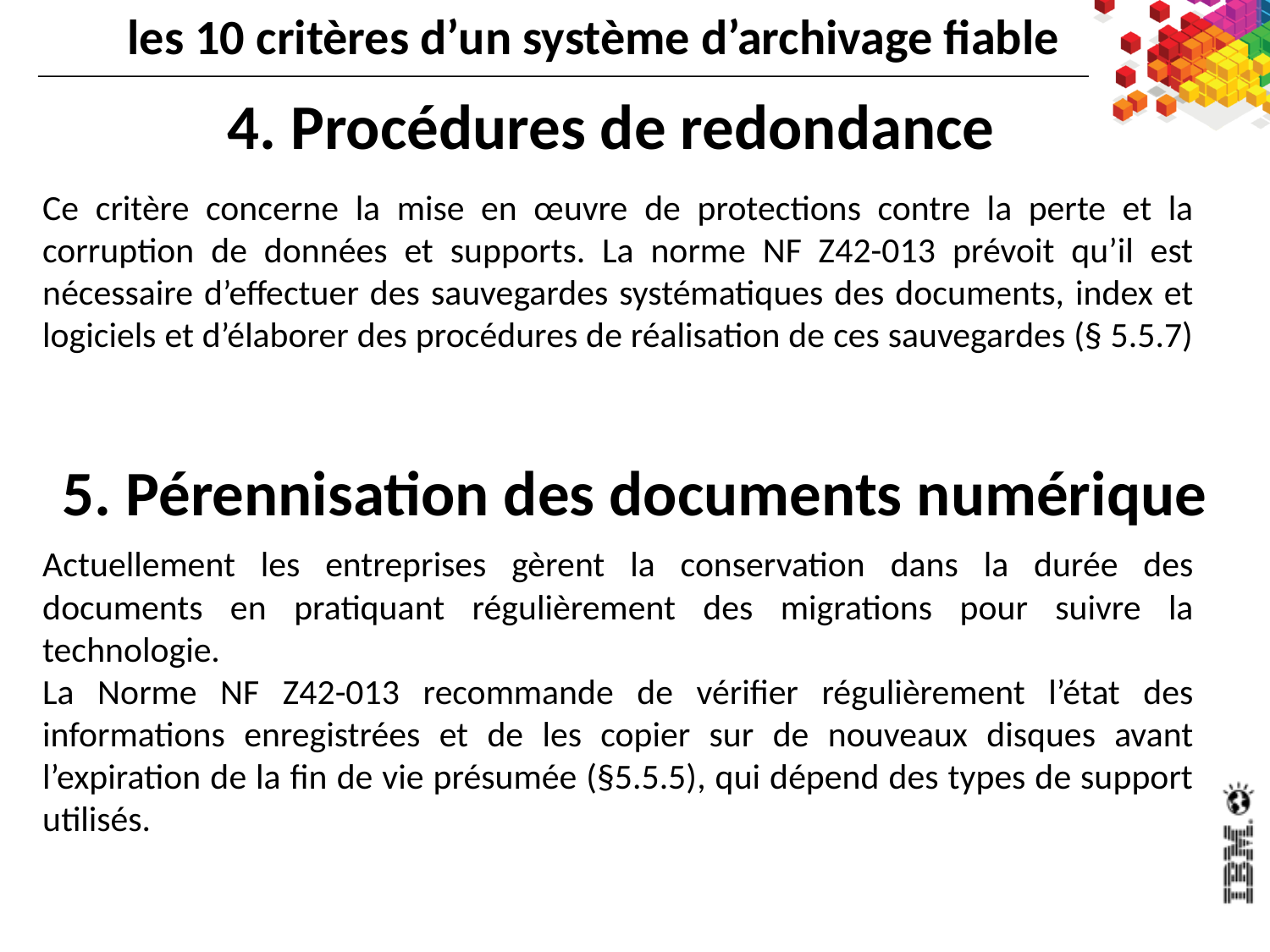

les 10 critères d’un système d’archivage fiable
# 4. Procédures de redondance
Ce critère concerne la mise en œuvre de protections contre la perte et la corruption de données et supports. La norme NF Z42-013 prévoit qu’il est nécessaire d’effectuer des sauvegardes systématiques des documents, index et logiciels et d’élaborer des procédures de réalisation de ces sauvegardes (§ 5.5.7)
5. Pérennisation des documents numérique
Actuellement les entreprises gèrent la conservation dans la durée des documents en pratiquant régulièrement des migrations pour suivre la technologie.
La Norme NF Z42-013 recommande de vérifier régulièrement l’état des informations enregistrées et de les copier sur de nouveaux disques avant l’expiration de la fin de vie présumée (§5.5.5), qui dépend des types de support utilisés.